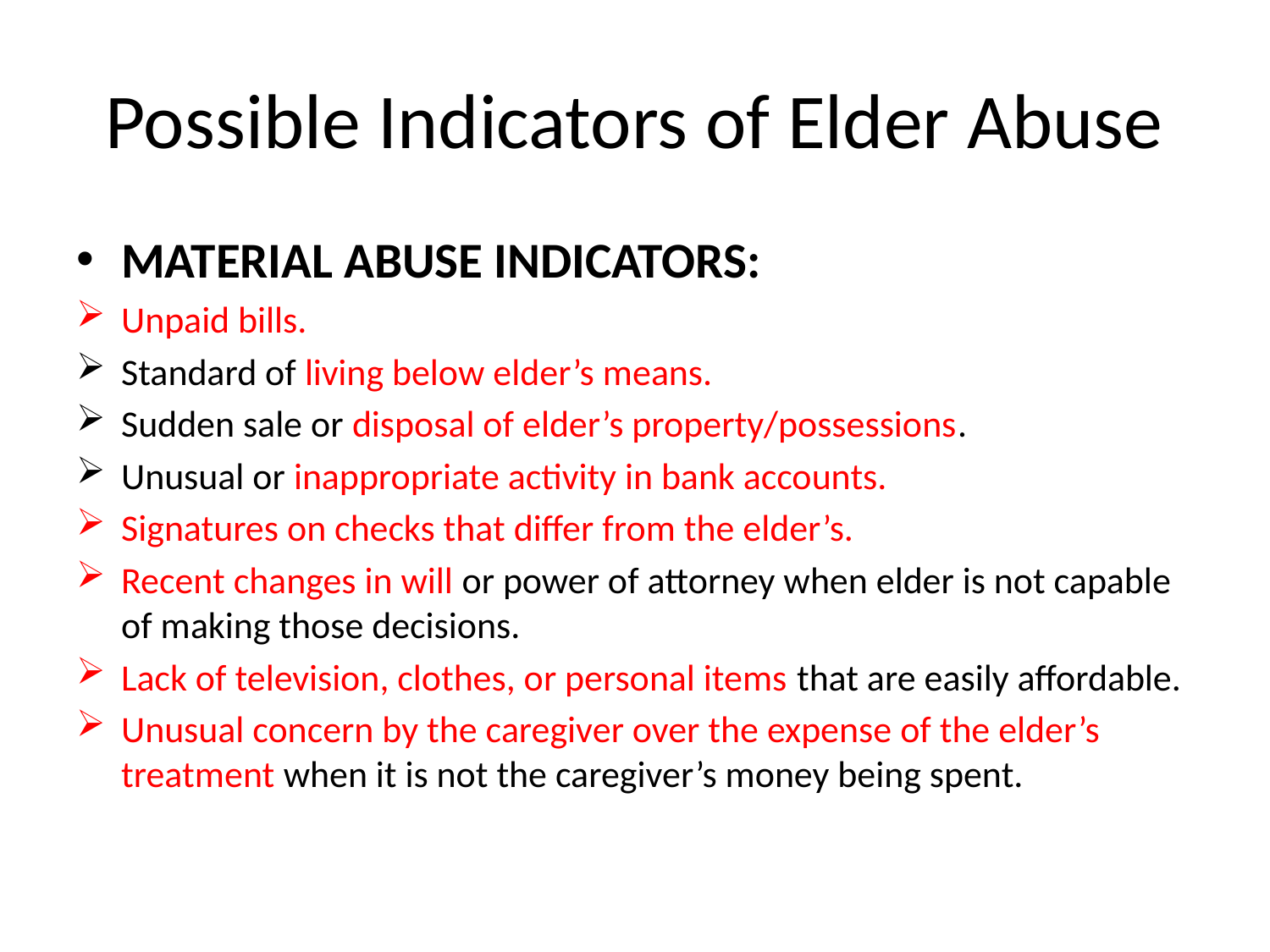

# Possible Indicators of Elder Abuse
MATERIAL ABUSE INDICATORS:
Unpaid bills.
Standard of living below elder’s means.
Sudden sale or disposal of elder’s property/possessions.
Unusual or inappropriate activity in bank accounts.
Signatures on checks that differ from the elder’s.
Recent changes in will or power of attorney when elder is not capable of making those decisions.
Lack of television, clothes, or personal items that are easily affordable.
Unusual concern by the caregiver over the expense of the elder’s treatment when it is not the caregiver’s money being spent.